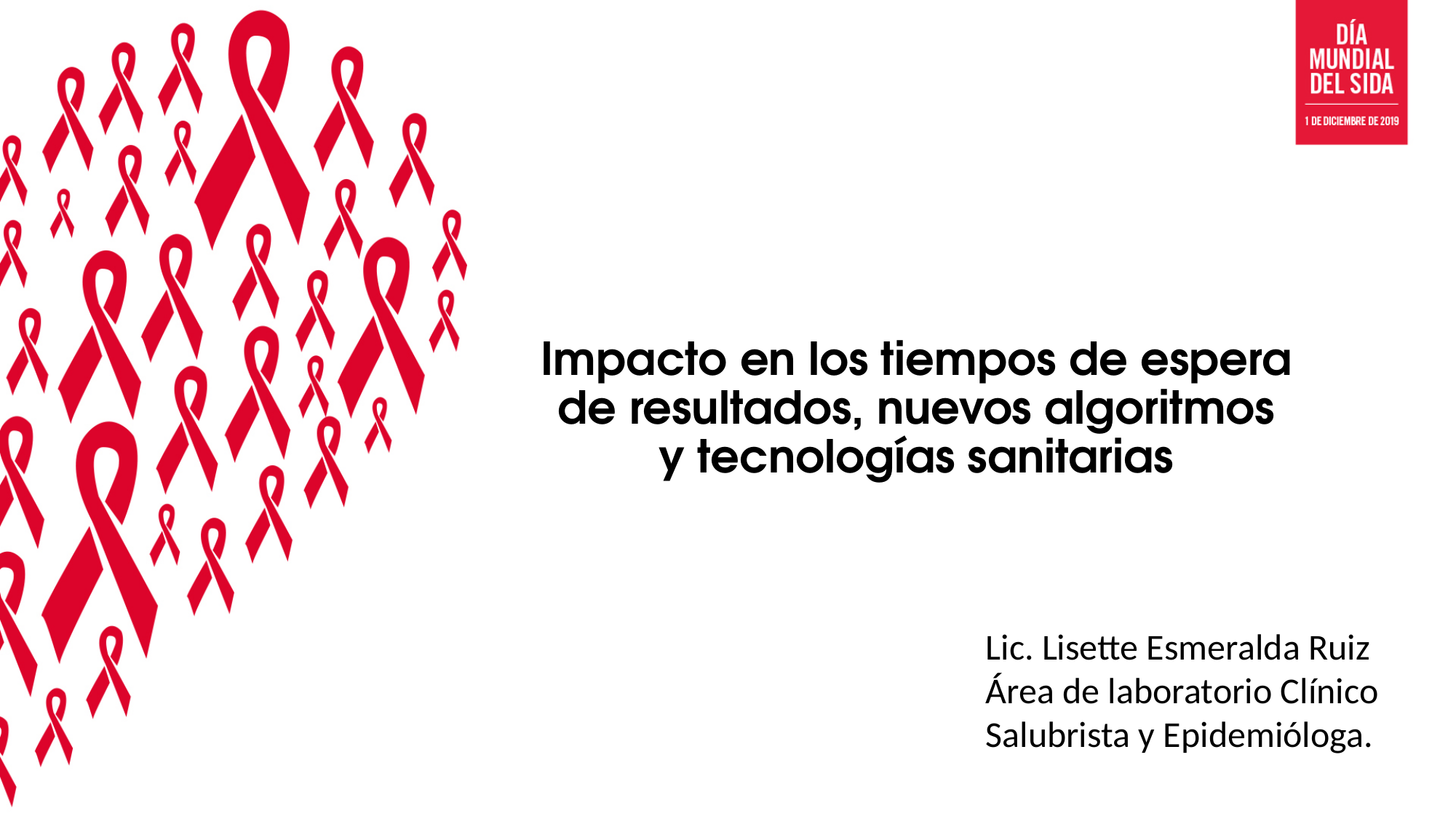

# Impacto en los tiempos de espera de resultados, nuevos algoritmos y tecnologías sanitarias
Lic. Lisette Esmeralda Ruiz
Área de laboratorio Clínico
Salubrista y Epidemióloga.